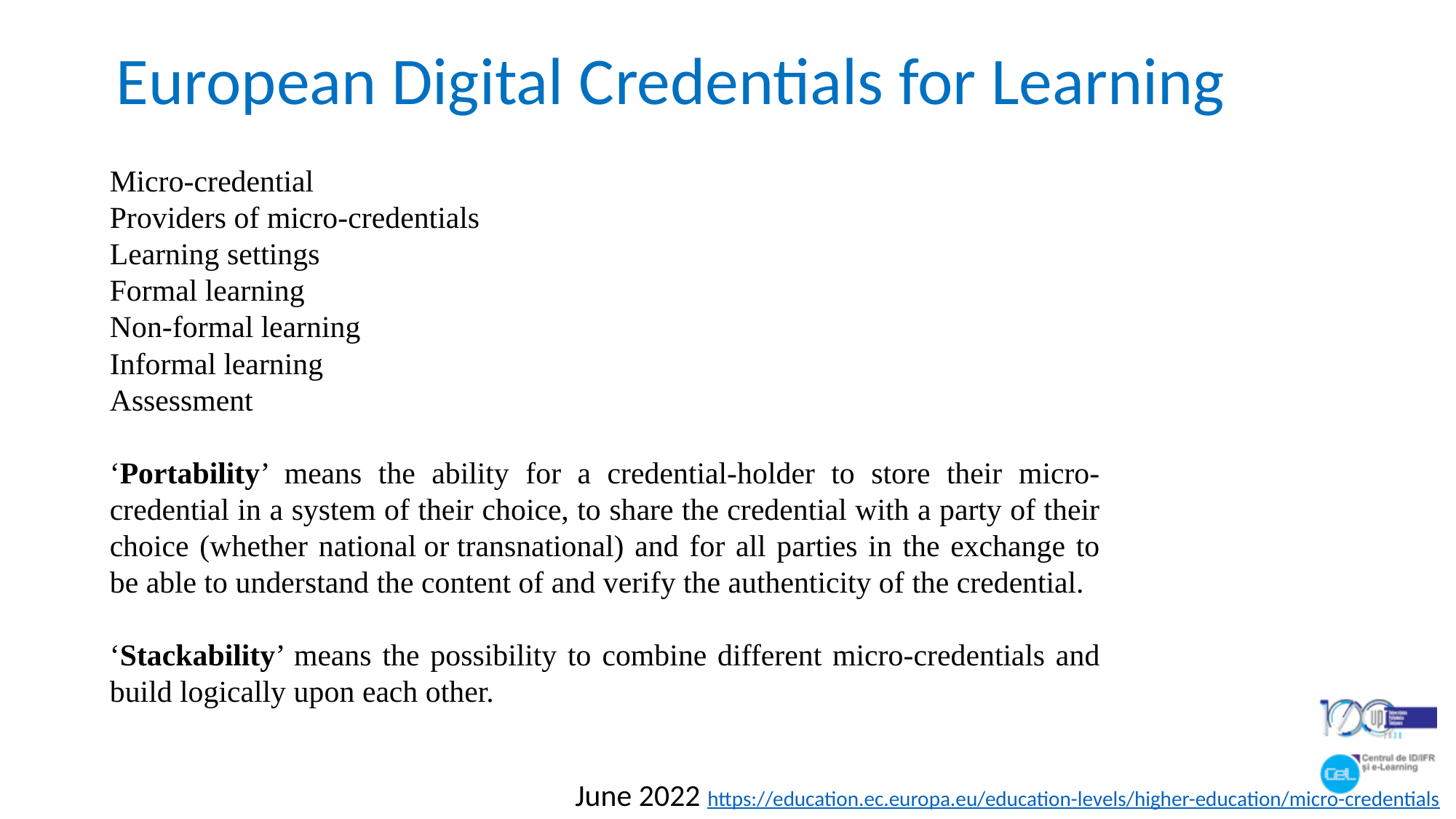

# European Digital Credentials for Learning
Micro-credential
Providers of micro-credentials
Learning settings
Formal learning
Non-formal learning
Informal learning
Assessment

‘Portability’ means the ability for a credential-holder to store their micro-credential in a system of their choice, to share the credential with a party of their choice (whether national or transnational) and for all parties in the exchange to be able to understand the content of and verify the authenticity of the credential.

‘Stackability’ means the possibility to combine different micro-credentials and build logically upon each other.

June 2022 https://education.ec.europa.eu/education-levels/higher-education/micro-credentials